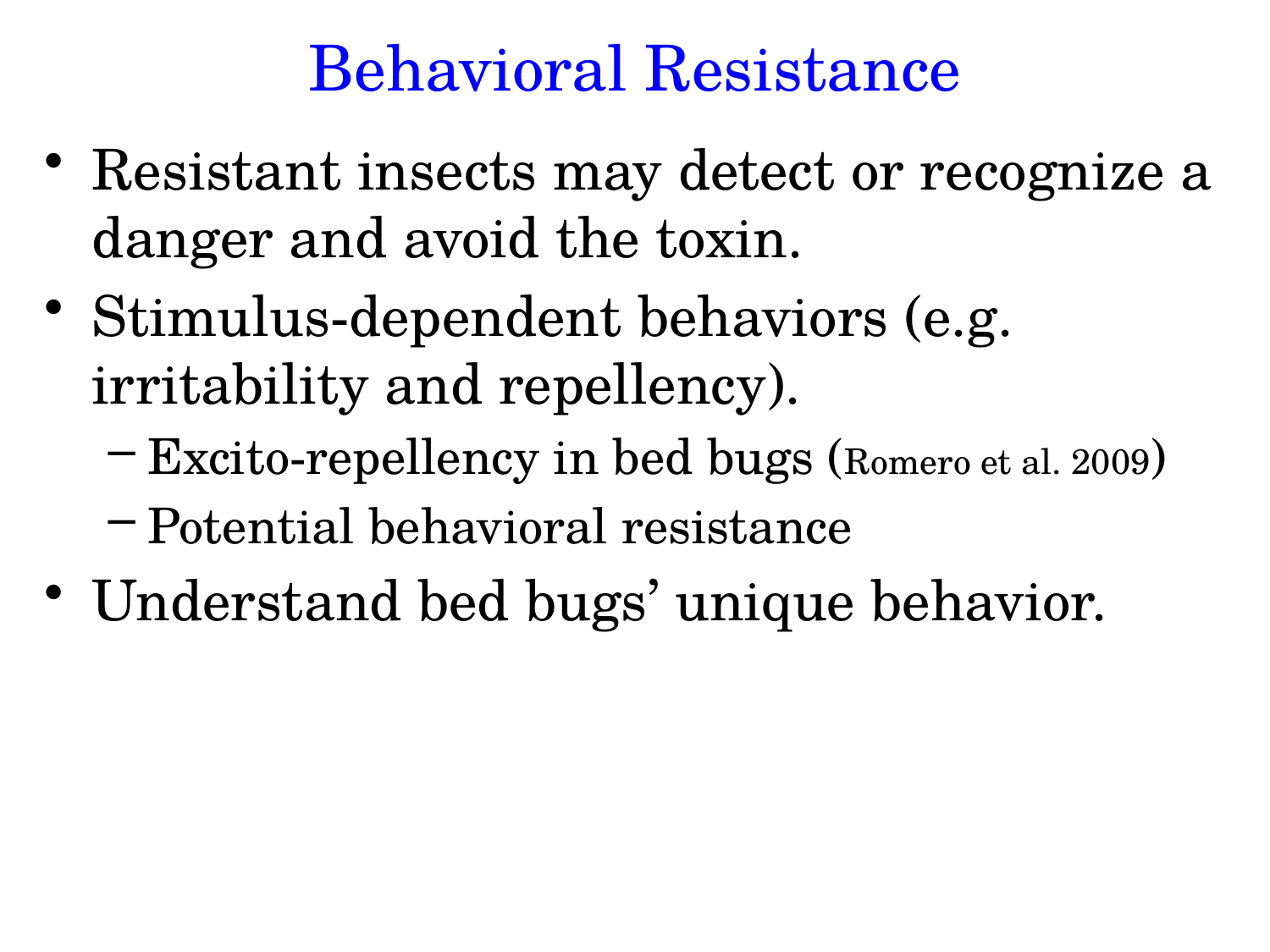

Behavioral Resistance
Resistant insects may detect or recognize a danger and avoid the toxin.
Stimulus-dependent behaviors (e.g. irritability and repellency).
Excito-repellency in bed bugs (Romero et al. 2009)
Potential behavioral resistance
Understand bed bugs’ unique behavior.